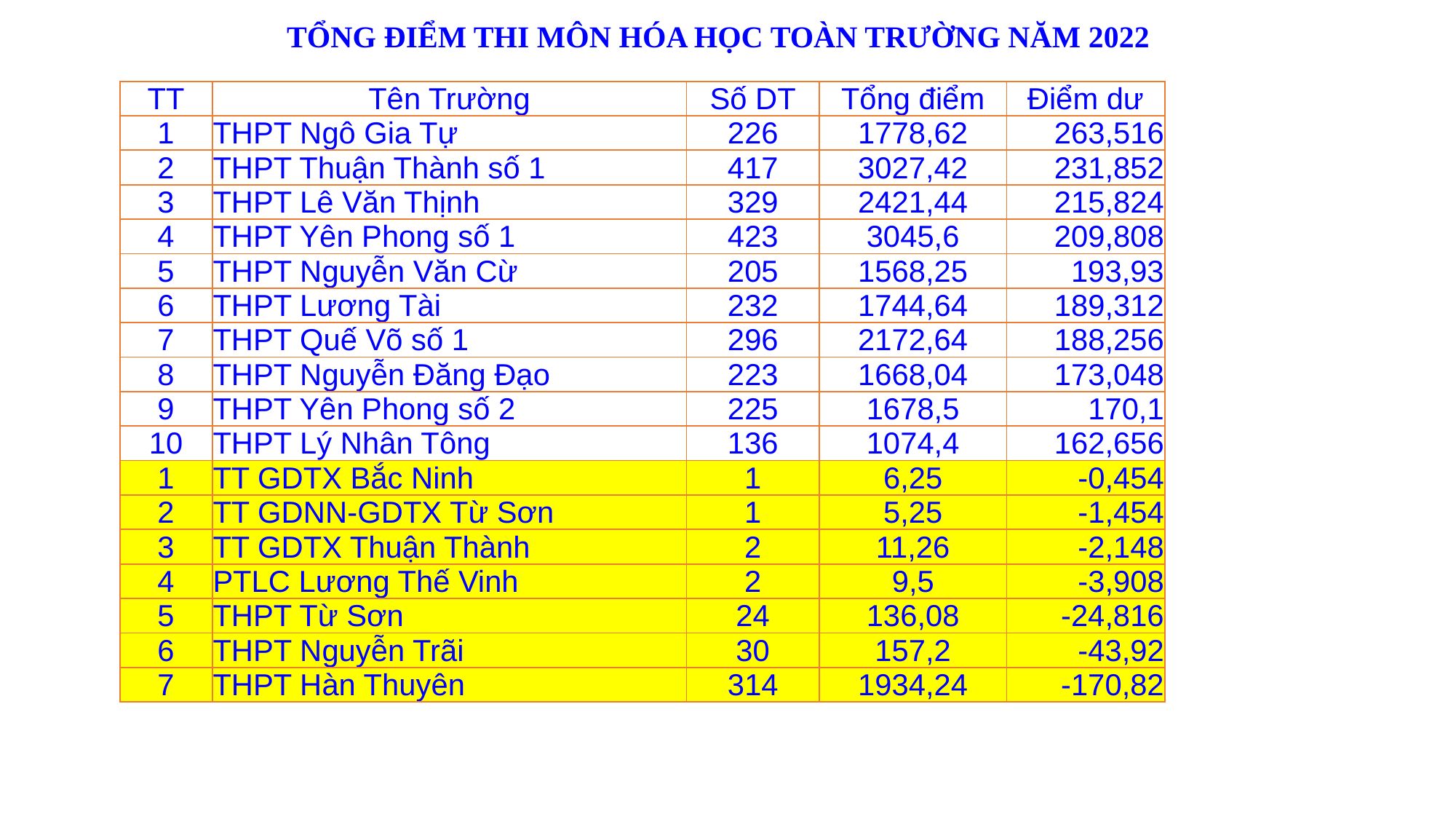

# TỔNG ĐIỂM THI MÔN HÓA HỌC TOÀN TRƯỜNG NĂM 2022
| TT | Tên Trường | Số DT | Tổng điểm | Điểm dư |
| --- | --- | --- | --- | --- |
| 1 | THPT Ngô Gia Tự | 226 | 1778,62 | 263,516 |
| 2 | THPT Thuận Thành số 1 | 417 | 3027,42 | 231,852 |
| 3 | THPT Lê Văn Thịnh | 329 | 2421,44 | 215,824 |
| 4 | THPT Yên Phong số 1 | 423 | 3045,6 | 209,808 |
| 5 | THPT Nguyễn Văn Cừ | 205 | 1568,25 | 193,93 |
| 6 | THPT Lương Tài | 232 | 1744,64 | 189,312 |
| 7 | THPT Quế Võ số 1 | 296 | 2172,64 | 188,256 |
| 8 | THPT Nguyễn Đăng Đạo | 223 | 1668,04 | 173,048 |
| 9 | THPT Yên Phong số 2 | 225 | 1678,5 | 170,1 |
| 10 | THPT Lý Nhân Tông | 136 | 1074,4 | 162,656 |
| 1 | TT GDTX Bắc Ninh | 1 | 6,25 | -0,454 |
| 2 | TT GDNN-GDTX Từ Sơn | 1 | 5,25 | -1,454 |
| 3 | TT GDTX Thuận Thành | 2 | 11,26 | -2,148 |
| 4 | PTLC Lương Thế Vinh | 2 | 9,5 | -3,908 |
| 5 | THPT Từ Sơn | 24 | 136,08 | -24,816 |
| 6 | THPT Nguyễn Trãi | 30 | 157,2 | -43,92 |
| 7 | THPT Hàn Thuyên | 314 | 1934,24 | -170,82 |